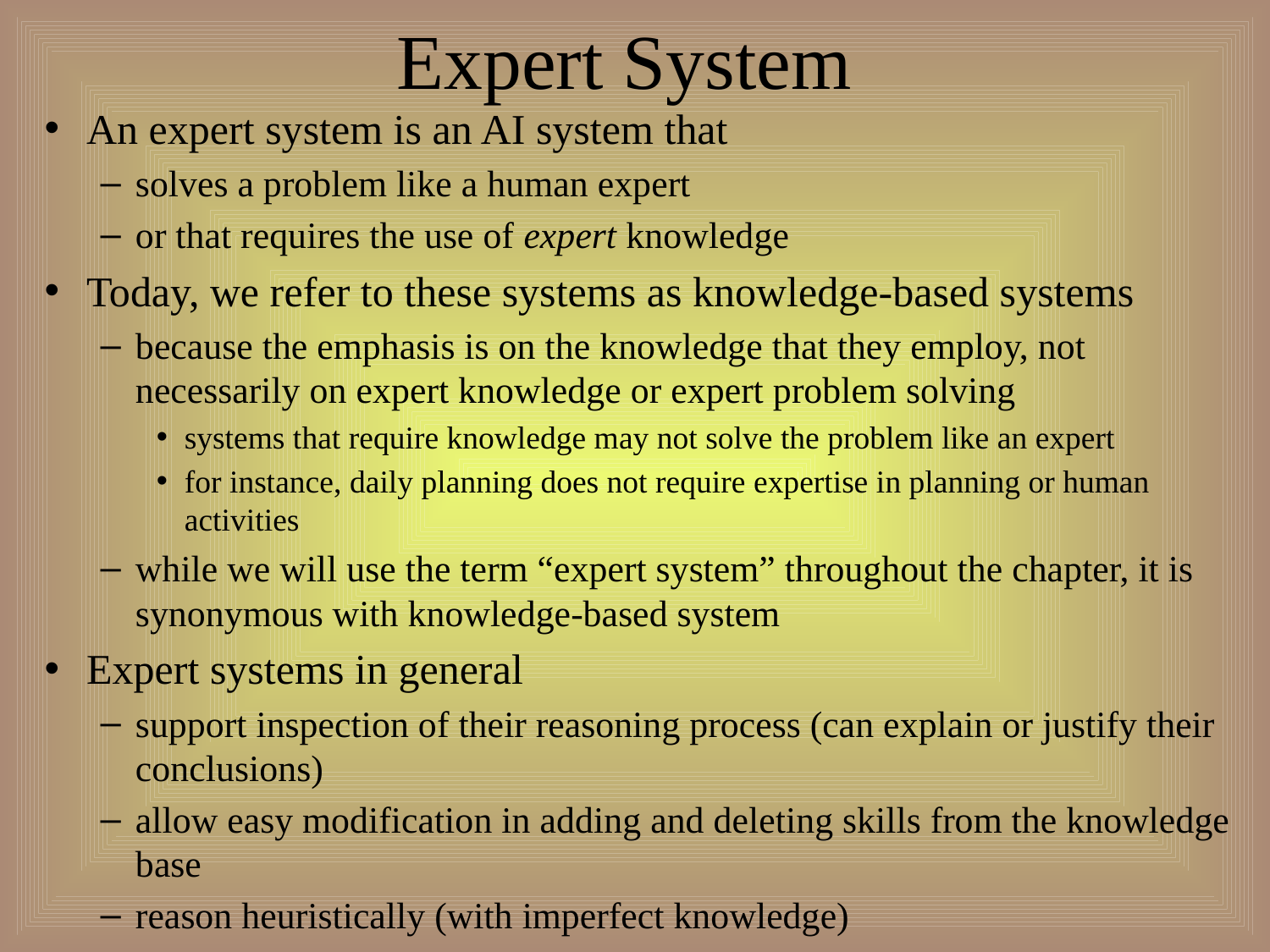

# Expert System
An expert system is an AI system that
solves a problem like a human expert
or that requires the use of expert knowledge
Today, we refer to these systems as knowledge-based systems
because the emphasis is on the knowledge that they employ, not necessarily on expert knowledge or expert problem solving
systems that require knowledge may not solve the problem like an expert
for instance, daily planning does not require expertise in planning or human activities
while we will use the term “expert system” throughout the chapter, it is synonymous with knowledge-based system
Expert systems in general
support inspection of their reasoning process (can explain or justify their conclusions)
allow easy modification in adding and deleting skills from the knowledge base
reason heuristically (with imperfect knowledge)